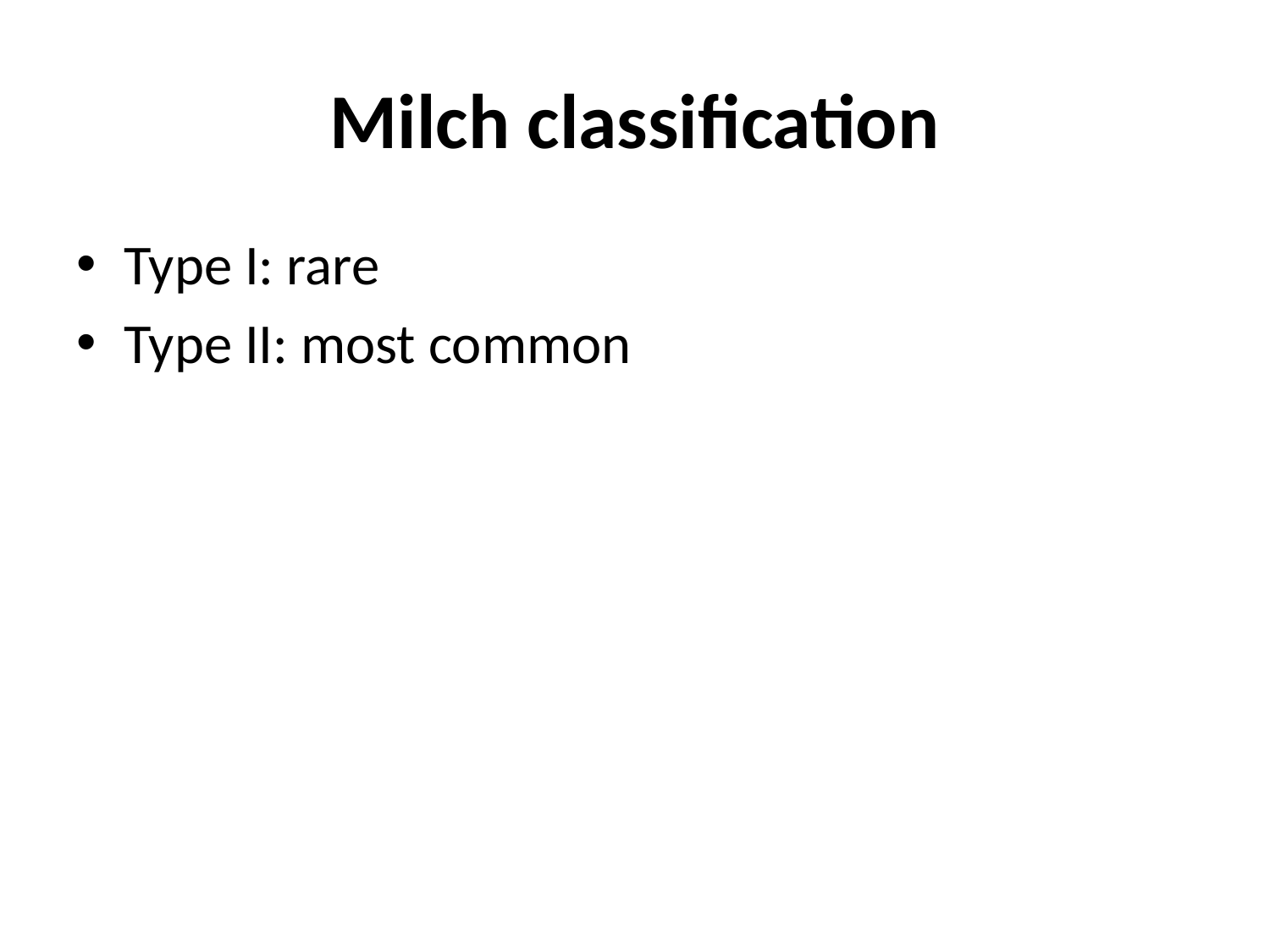

# Milch classification
Type I: rare
Type II: most common